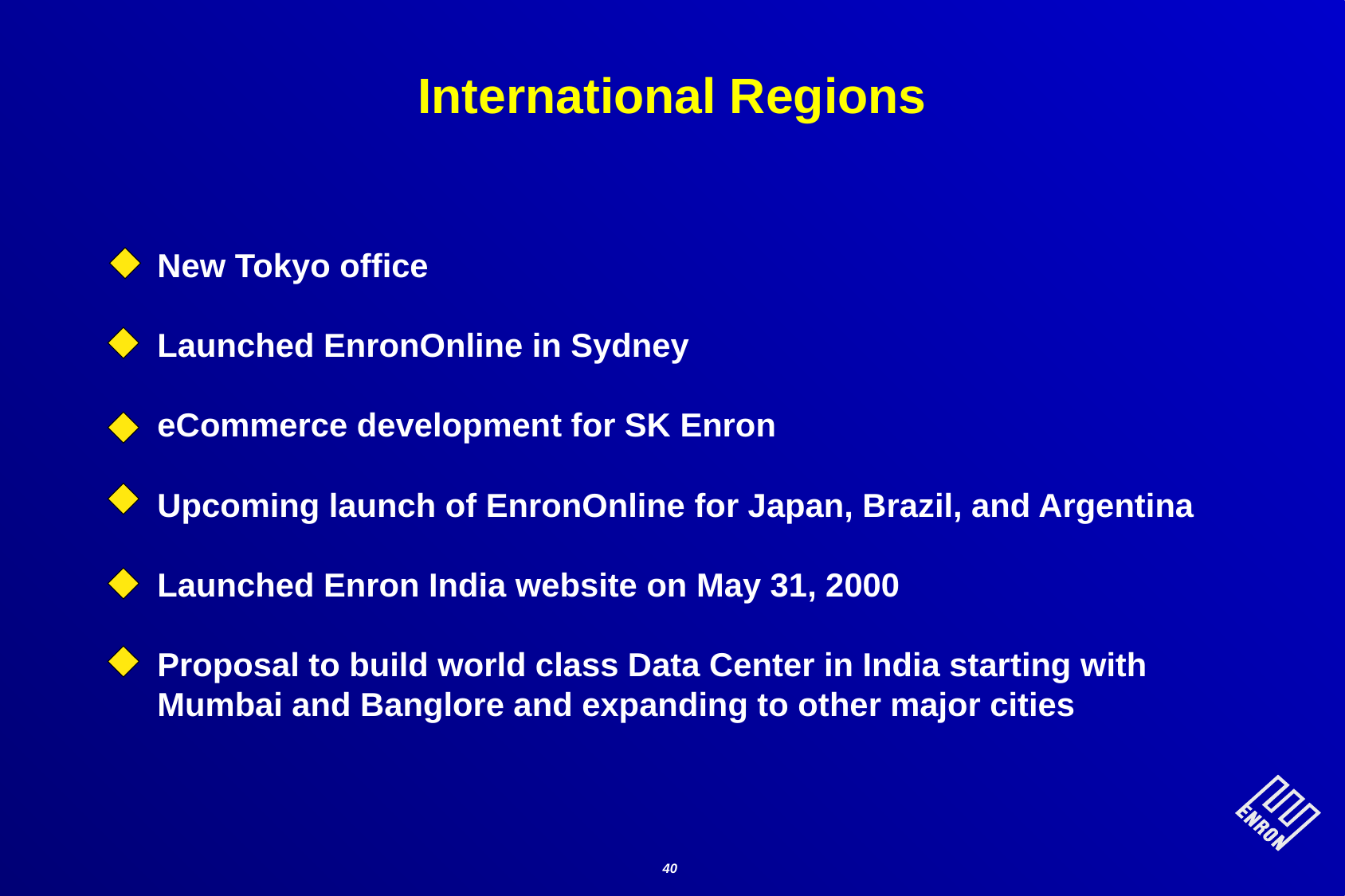

# International Regions
New Tokyo office

Launched EnronOnline in Sydney

eCommerce development for SK Enron

Upcoming launch of EnronOnline for Japan, Brazil, and Argentina

Launched Enron India website on May 31, 2000

Proposal to build world class Data Center in India starting with
Mumbai and Banglore and expanding to other major cities